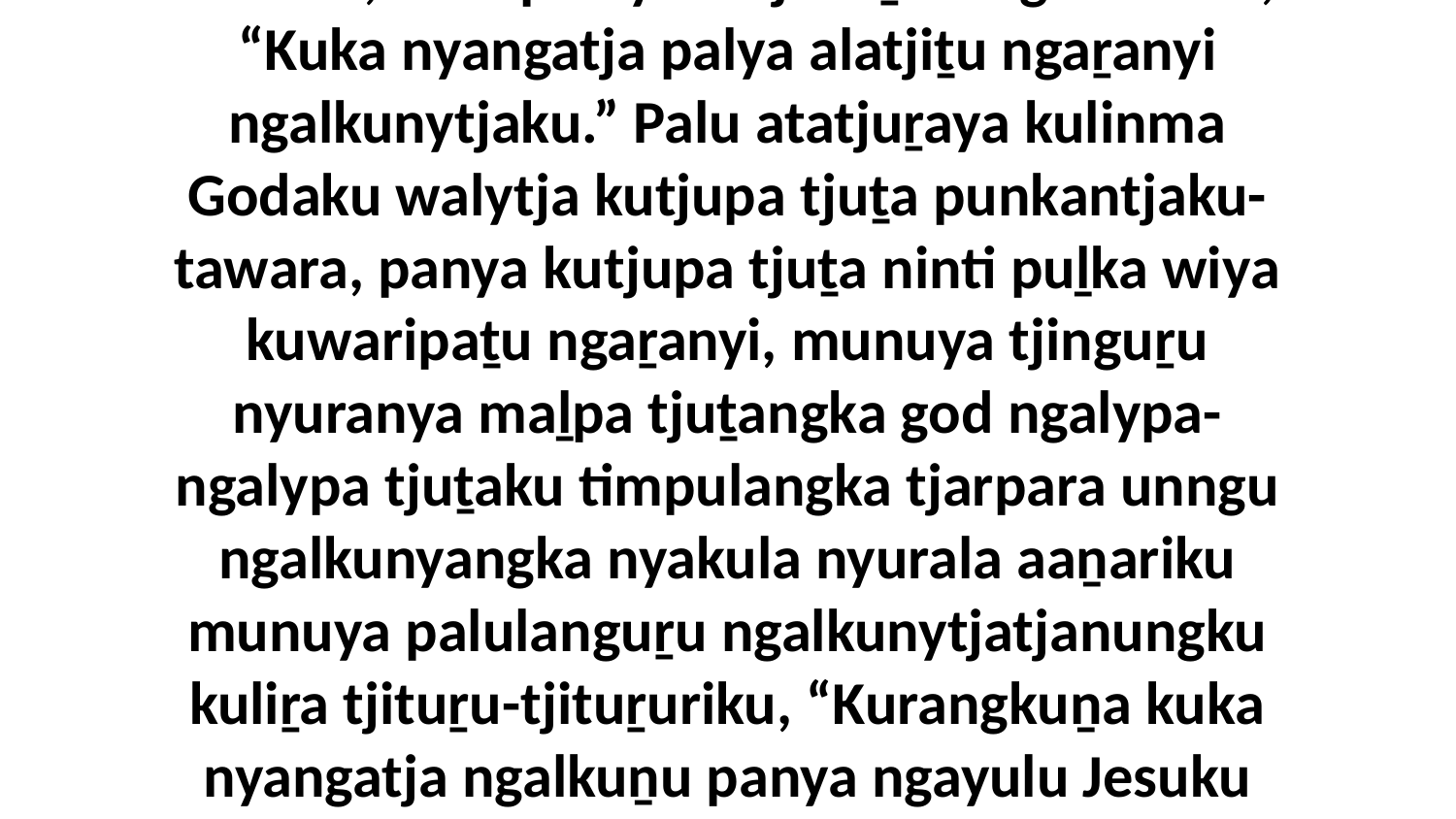

9-10 Uwa, mulapa nyura tjukaṟurungku kulini, “Kuka nyangatja palya alatjiṯu ngaṟanyi ngalkunytjaku.” Palu atatjuṟaya kulinma Godaku walytja kutjupa tjuṯa punkantjaku-tawara, panya kutjupa tjuṯa ninti puḻka wiya kuwaripaṯu ngaṟanyi, munuya tjinguṟu nyuranya maḻpa tjuṯangka god ngalypa-ngalypa tjuṯaku timpulangka tjarpara unngu ngalkunyangka nyakula nyurala aaṉariku munuya palulanguṟu ngalkunytjatjanungku kuliṟa tjituṟu-tjituṟuriku, “Kurangkuṉa kuka nyangatja ngalkuṉu panya ngayulu Jesuku walytjaringu.”